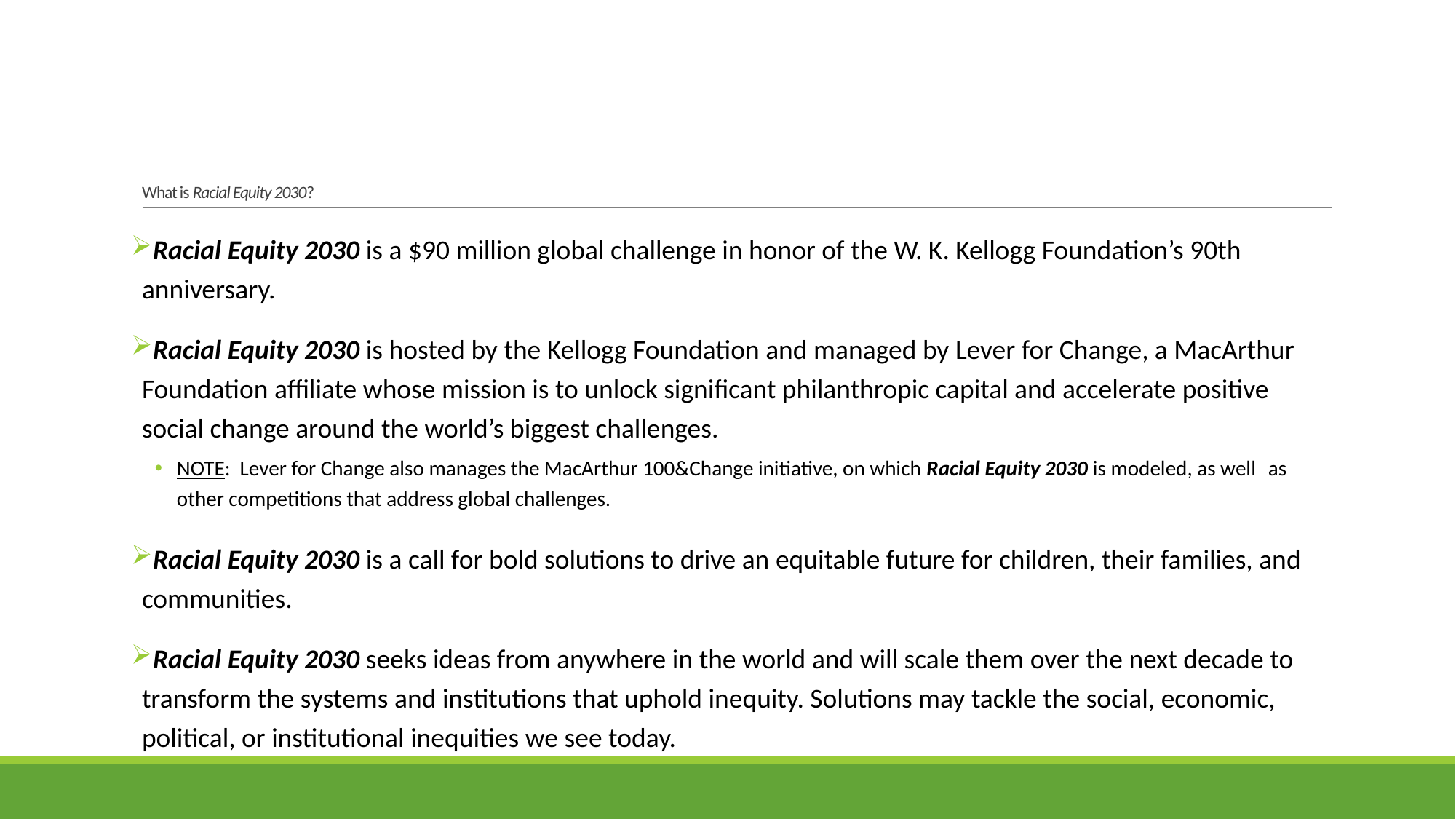

# What is Racial Equity 2030?
Racial Equity 2030 is a $90 million global challenge in honor of the W. K. Kellogg Foundation’s 90th anniversary.
Racial Equity 2030 is hosted by the Kellogg Foundation and managed by Lever for Change, a MacArthur Foundation affiliate whose mission is to unlock significant philanthropic capital and accelerate positive social change around the world’s biggest challenges.
NOTE:  Lever for Change also manages the MacArthur 100&Change initiative, on which Racial Equity 2030 is modeled, as well 	as other competitions that address global challenges.
Racial Equity 2030 is a call for bold solutions to drive an equitable future for children, their families, and communities.
Racial Equity 2030 seeks ideas from anywhere in the world and will scale them over the next decade to transform the systems and institutions that uphold inequity. Solutions may tackle the social, economic, political, or institutional inequities we see today.